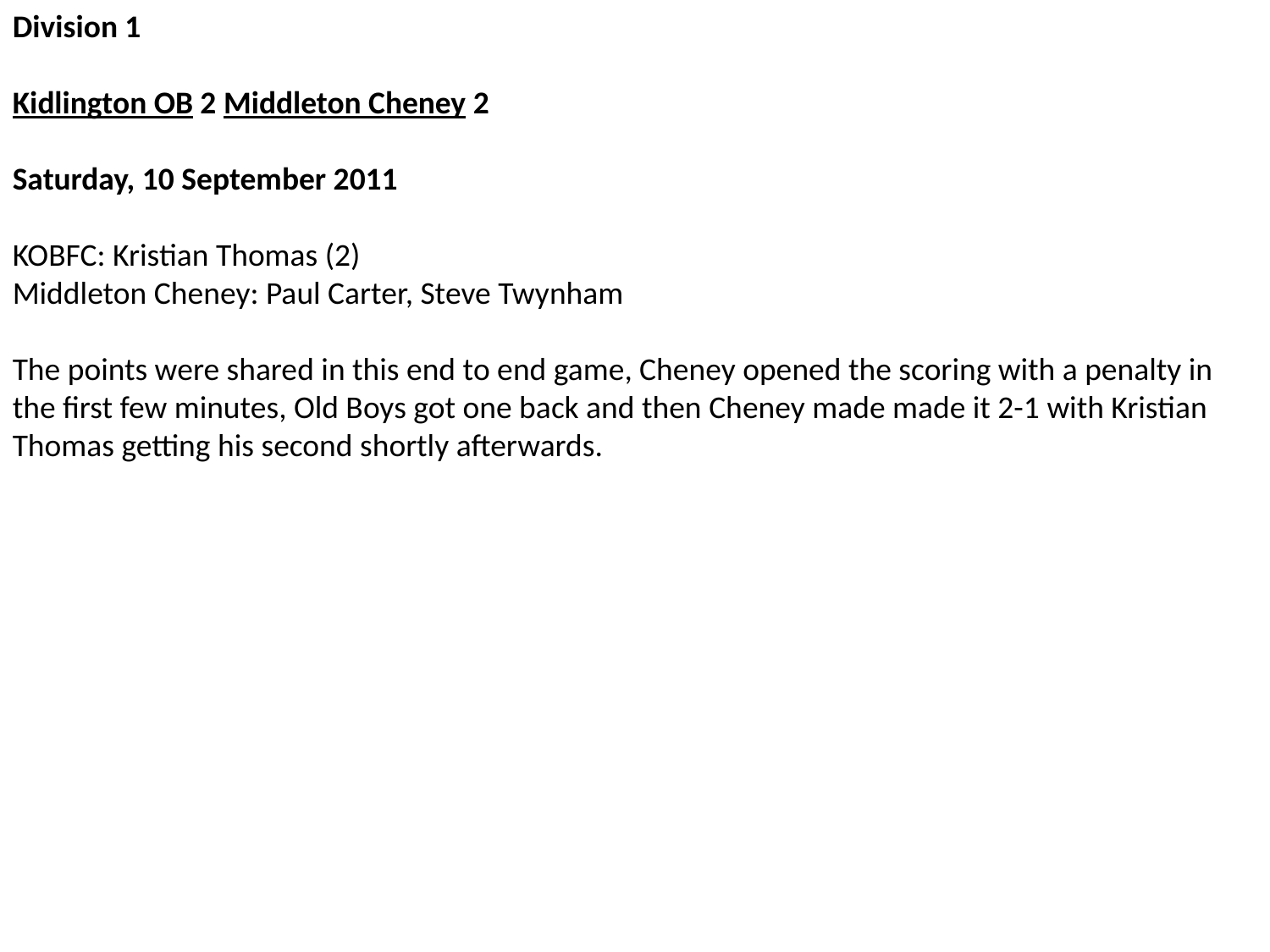

Division 1
Kidlington OB 2 Middleton Cheney 2
Saturday, 10 September 2011
KOBFC: Kristian Thomas (2)
Middleton Cheney: Paul Carter, Steve Twynham

The points were shared in this end to end game, Cheney opened the scoring with a penalty in the first few minutes, Old Boys got one back and then Cheney made made it 2-1 with Kristian Thomas getting his second shortly afterwards.